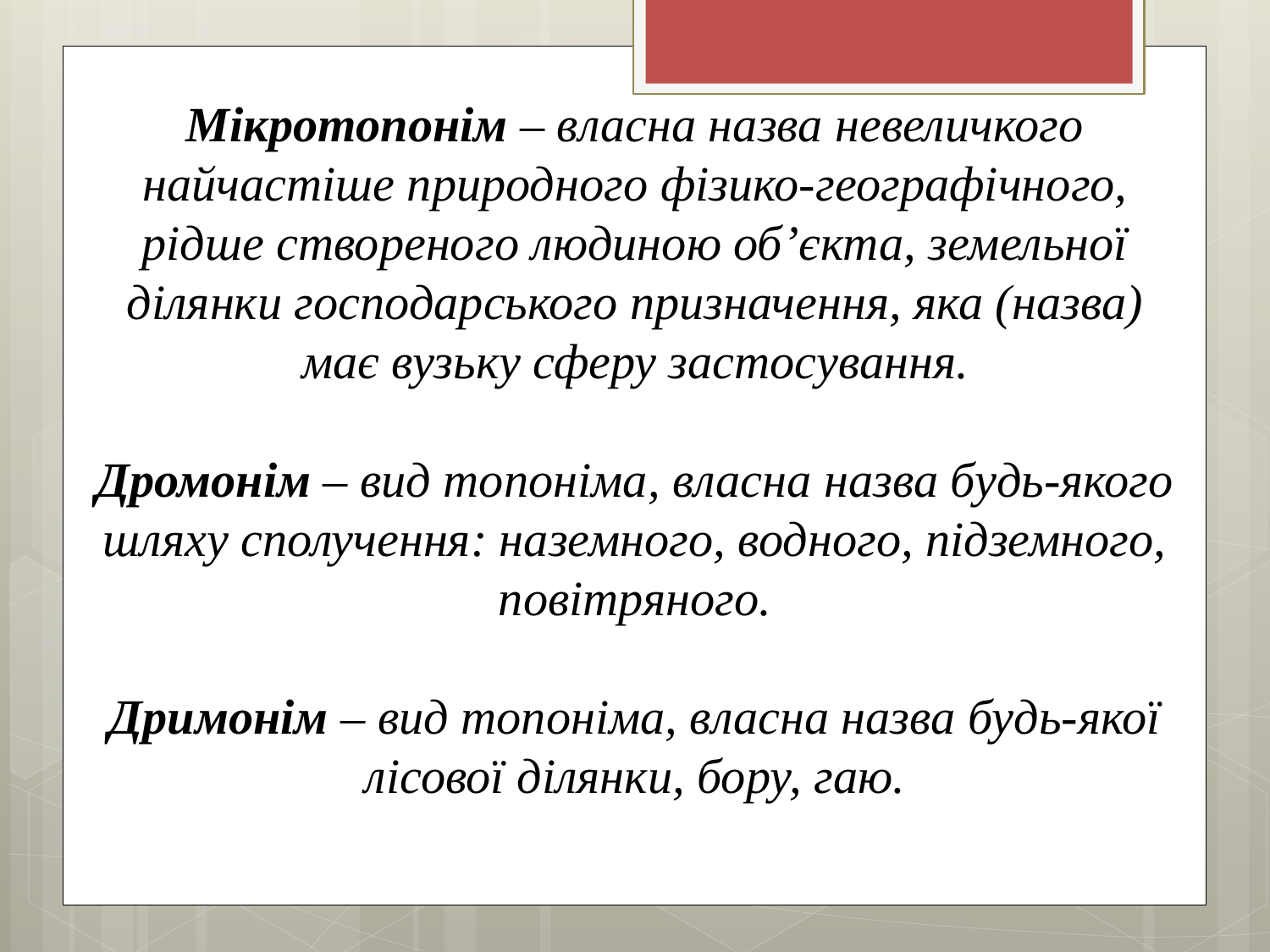

Мікротопонім – власна назва невеличкого найчастіше природного фізико-географічного, рідше створеного людиною об’єкта, земельної ділянки господарського призначення, яка (назва) має вузьку сферу застосування.

Дромонім – вид топоніма, власна назва будь-якого шляху сполучення: наземного, водного, підземного, повітряного.

Дримонім – вид топоніма, власна назва будь-якої лісової ділянки, бору, гаю.